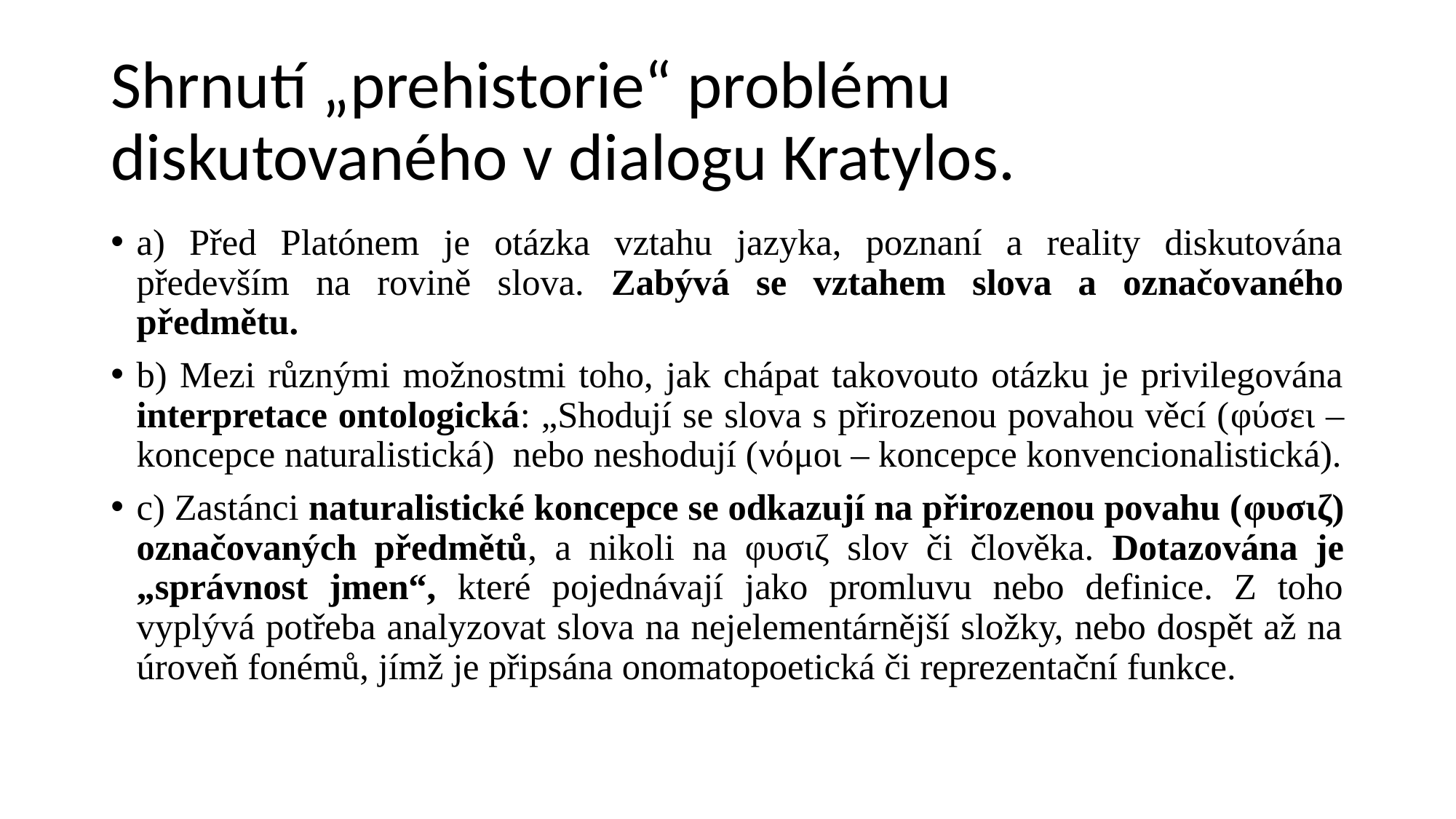

# Shrnutí „prehistorie“ problému diskutovaného v dialogu Kratylos.
a) Před Platónem je otázka vztahu jazyka, poznaní a reality diskutována především na rovině slova. Zabývá se vztahem slova a označovaného předmětu.
b) Mezi různými možnostmi toho, jak chápat takovouto otázku je privilegována interpretace ontologická: „Shodují se slova s přirozenou povahou věcí (φύσει – koncepce naturalistická)  nebo neshodují (νόμοι – koncepce konvencionalistická).
c) Zastánci naturalistické koncepce se odkazují na přirozenou povahu (φυσιζ) označovaných předmětů, a nikoli na φυσιζ slov či člověka. Dotazována je „správnost jmen“, které pojednávají jako promluvu nebo definice. Z toho vyplývá potřeba analyzovat slova na nejelementárnější složky, nebo dospět až na úroveň fonémů, jímž je připsána onomatopoetická či reprezentační funkce.